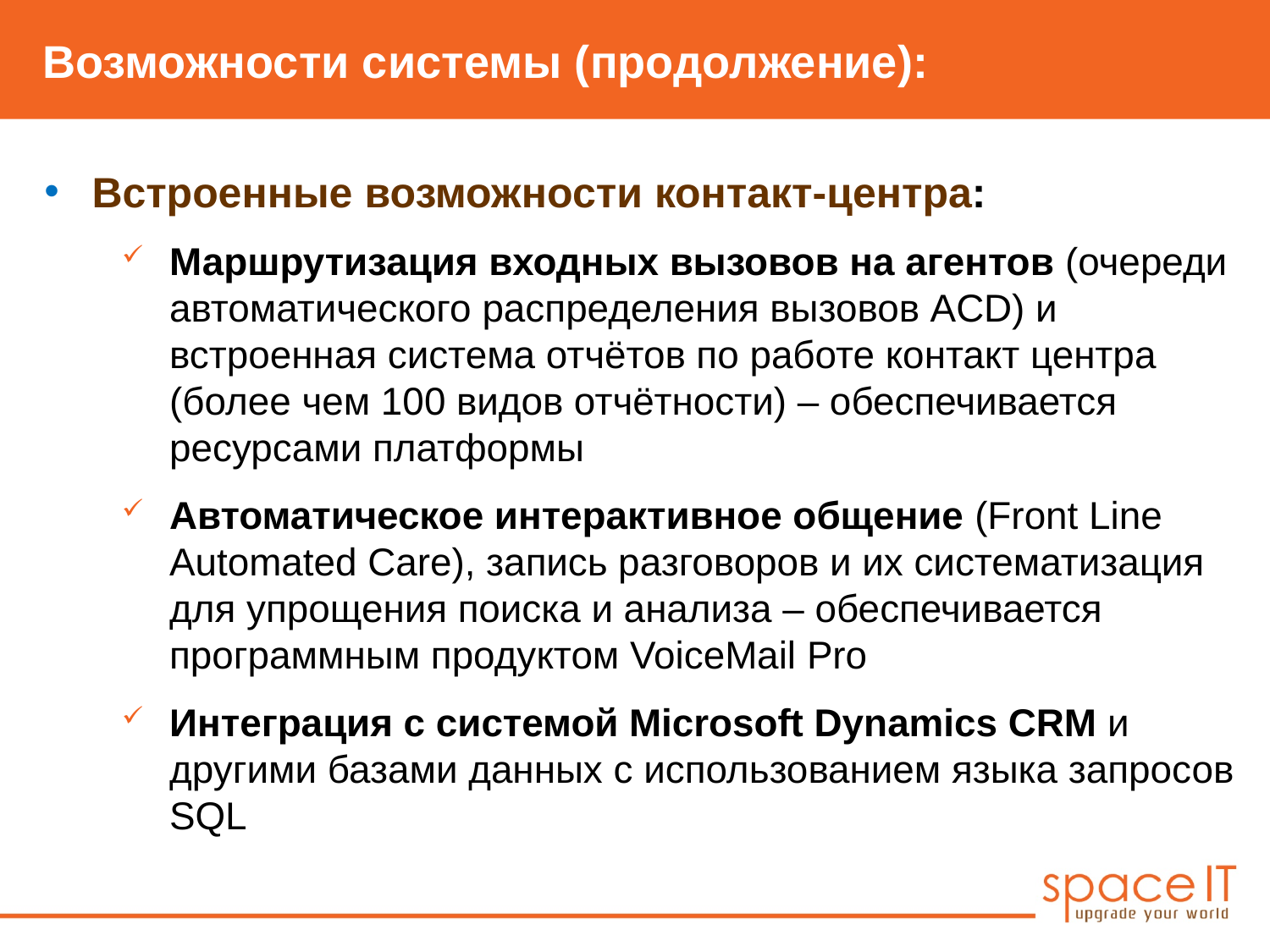

Возможности системы (продолжение):
Встроенные возможности контакт-центра:
Маршрутизация входных вызовов на агентов (очереди автоматического распределения вызовов ACD) и встроенная система отчётов по работе контакт центра (более чем 100 видов отчётности) – обеспечивается ресурсами платформы
Автоматическое интерактивное общение (Front Line Automated Care), запись разговоров и их систематизация для упрощения поиска и анализа – обеспечивается программным продуктом VoiceMail Pro
Интеграция с системой Microsoft Dynamics CRM и другими базами данных с использованием языка запросов SQL